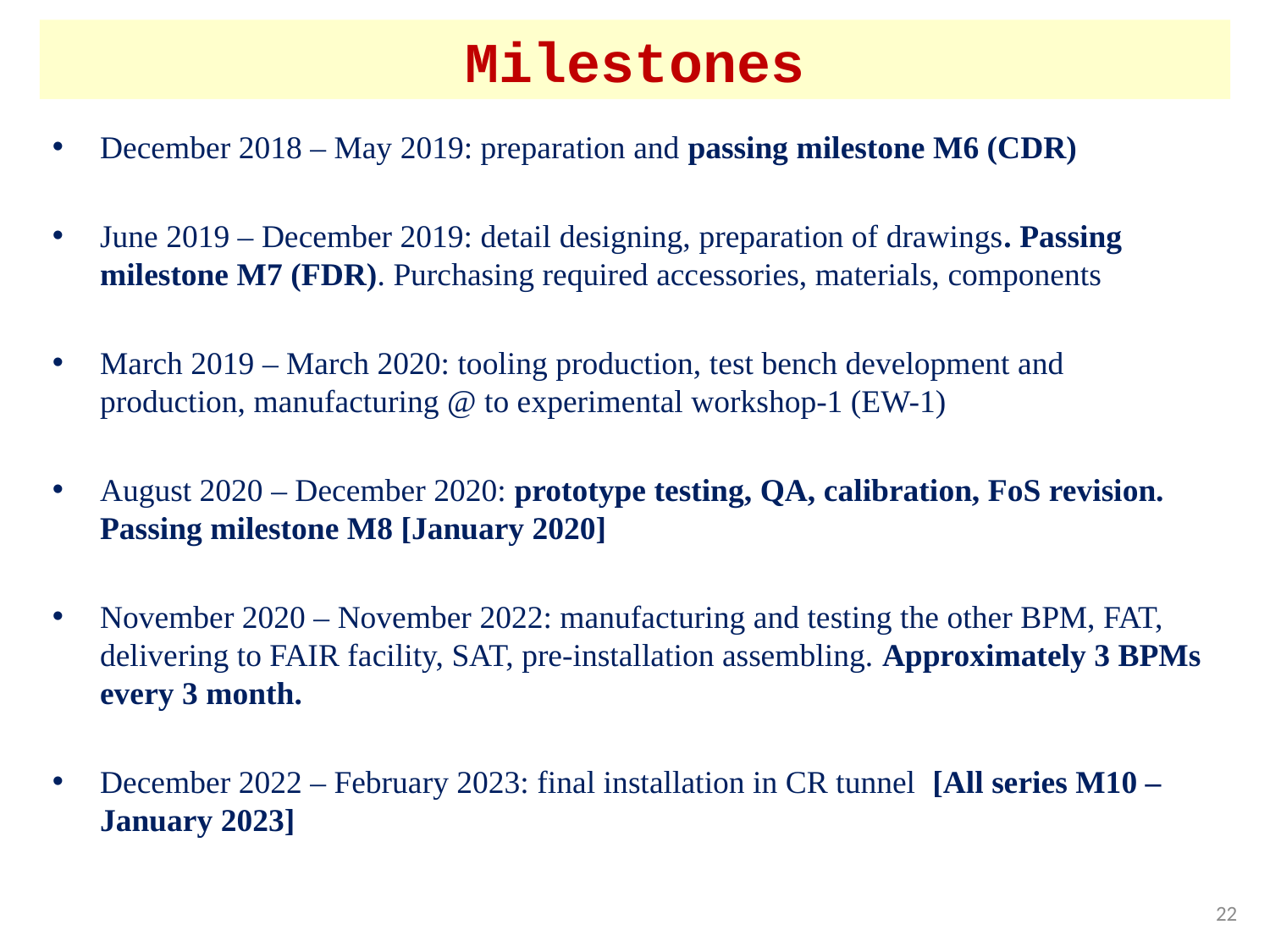

# Milestones
December 2018 – May 2019: preparation and passing milestone M6 (CDR)

June 2019 – December 2019: detail designing, preparation of drawings. Passing milestone M7 (FDR). Purchasing required accessories, materials, components

March 2019 – March 2020: tooling production, test bench development and production, manufacturing @ to experimental workshop-1 (EW-1)

August 2020 – December 2020: prototype testing, QA, calibration, FoS revision. Passing milestone M8 [January 2020]

November 2020 – November 2022: manufacturing and testing the other BPM, FAT, delivering to FAIR facility, SAT, pre-installation assembling. Approximately 3 BPMs every 3 month.

December 2022 – February 2023: final installation in CR tunnel  [All series M10 – January 2023]

22